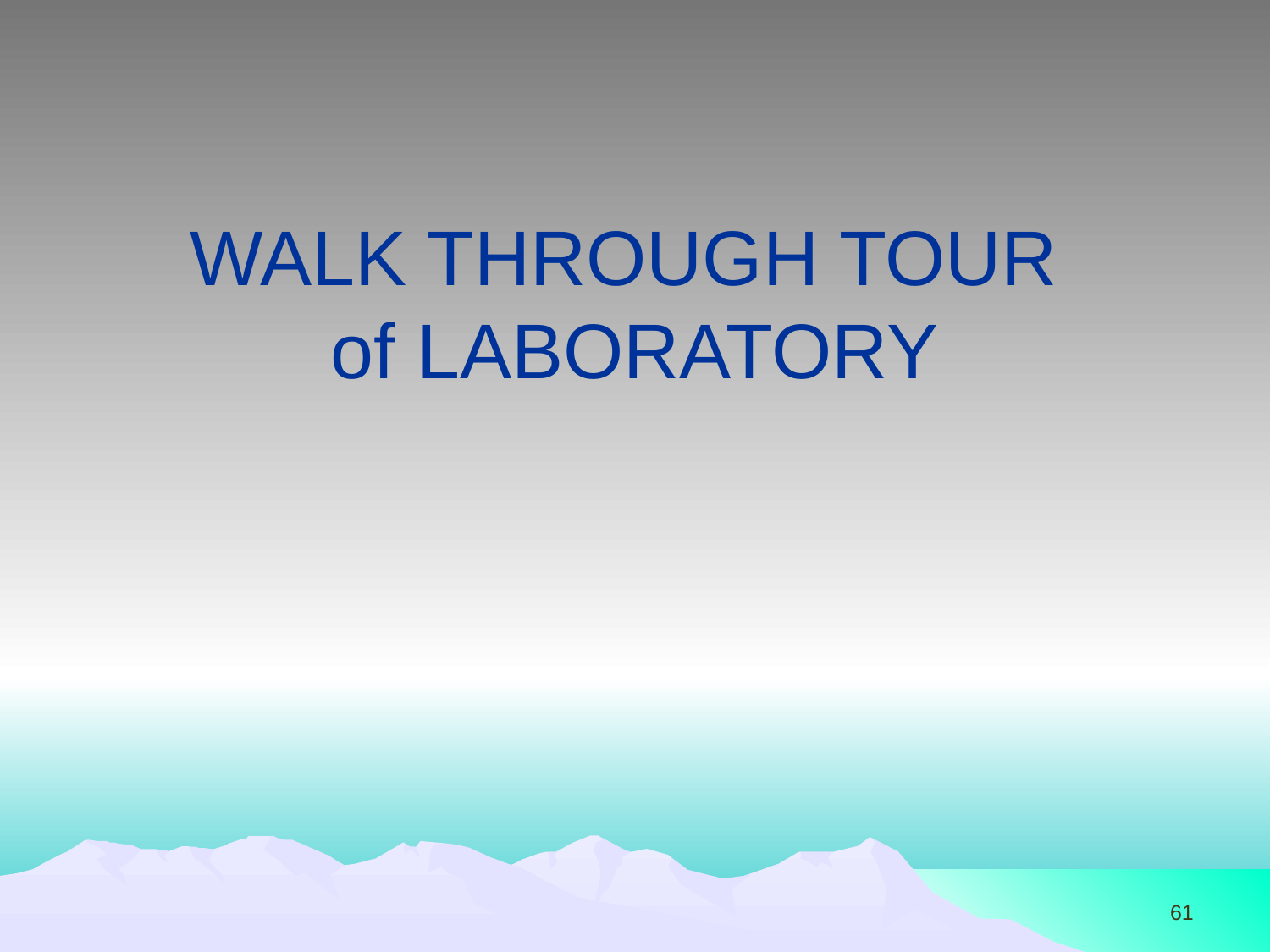

# WALK THROUGH TOUR of LABORATORY
61